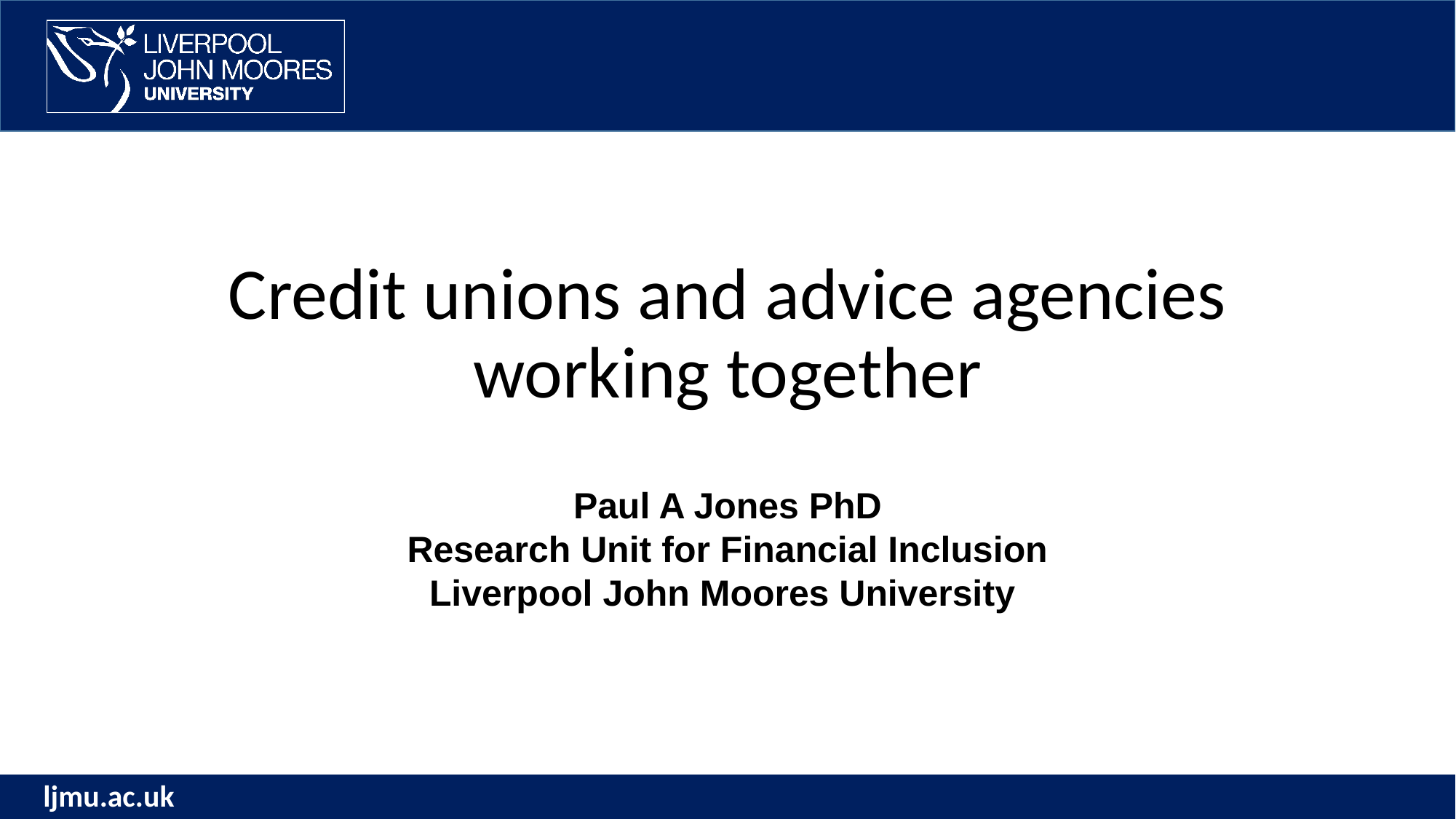

# Credit unions and advice agencies working together
Paul A Jones PhD
Research Unit for Financial Inclusion
Liverpool John Moores University